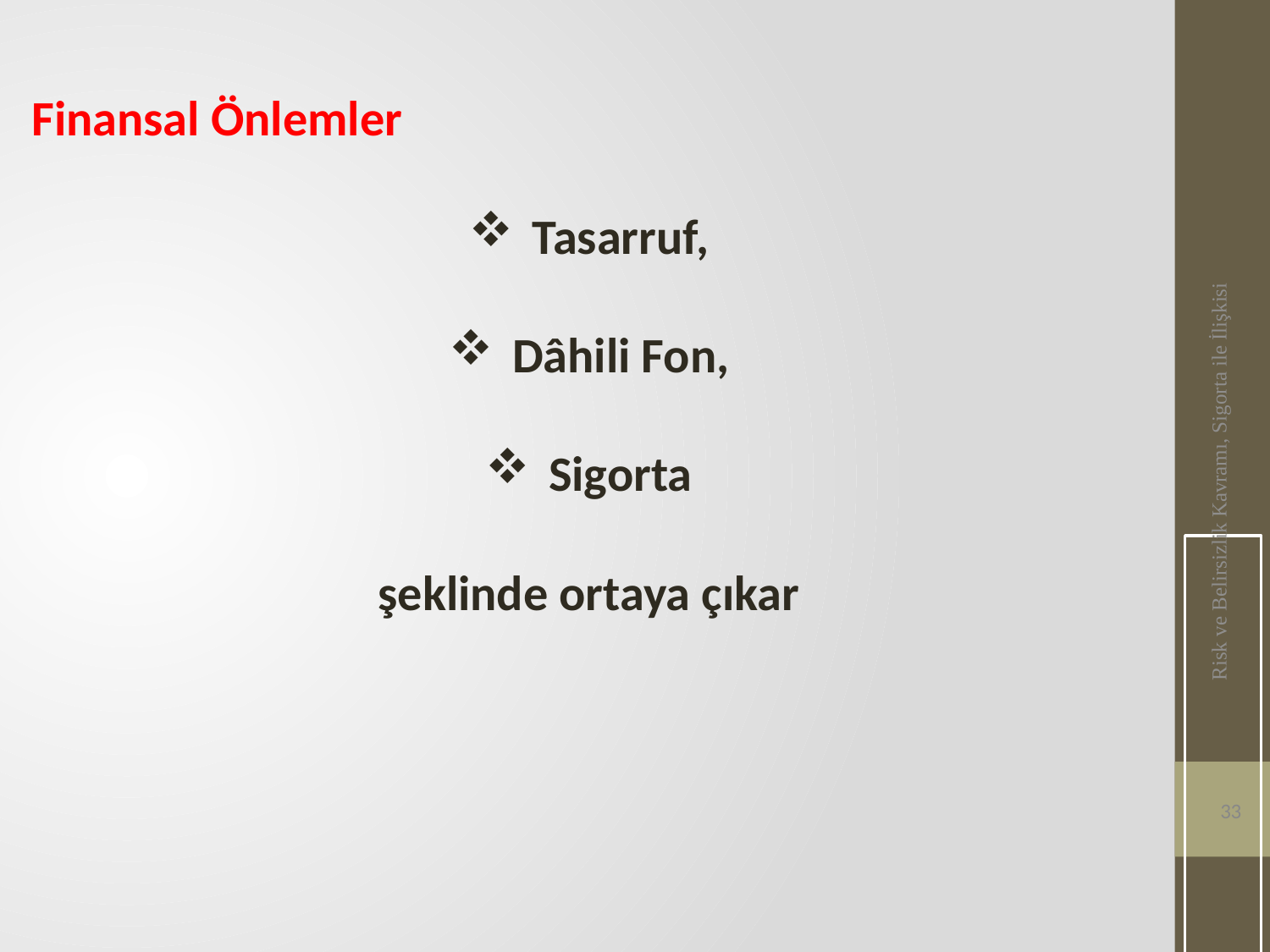

Finansal Önlemler

Tasarruf,

Dâhili Fon,

Sigorta

şeklinde ortaya çıkar

Risk ve Belirsizlik Kavramı, Sigorta ile İlişkisi
33